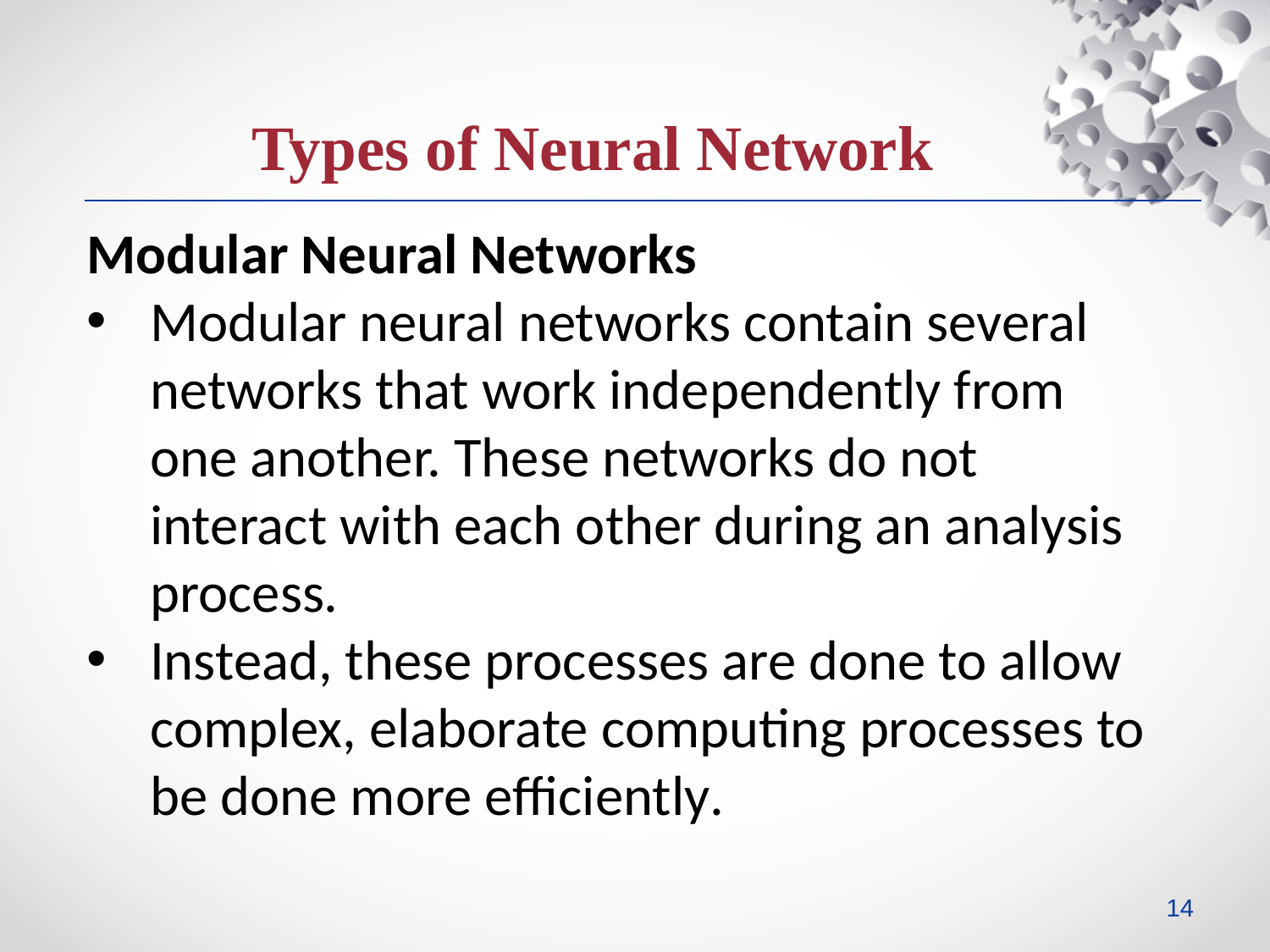

Types of Neural Network
Modular Neural Networks
Modular neural networks contain several networks that work independently from one another. These networks do not interact with each other during an analysis process.
Instead, these processes are done to allow complex, elaborate computing processes to be done more efficiently.

14